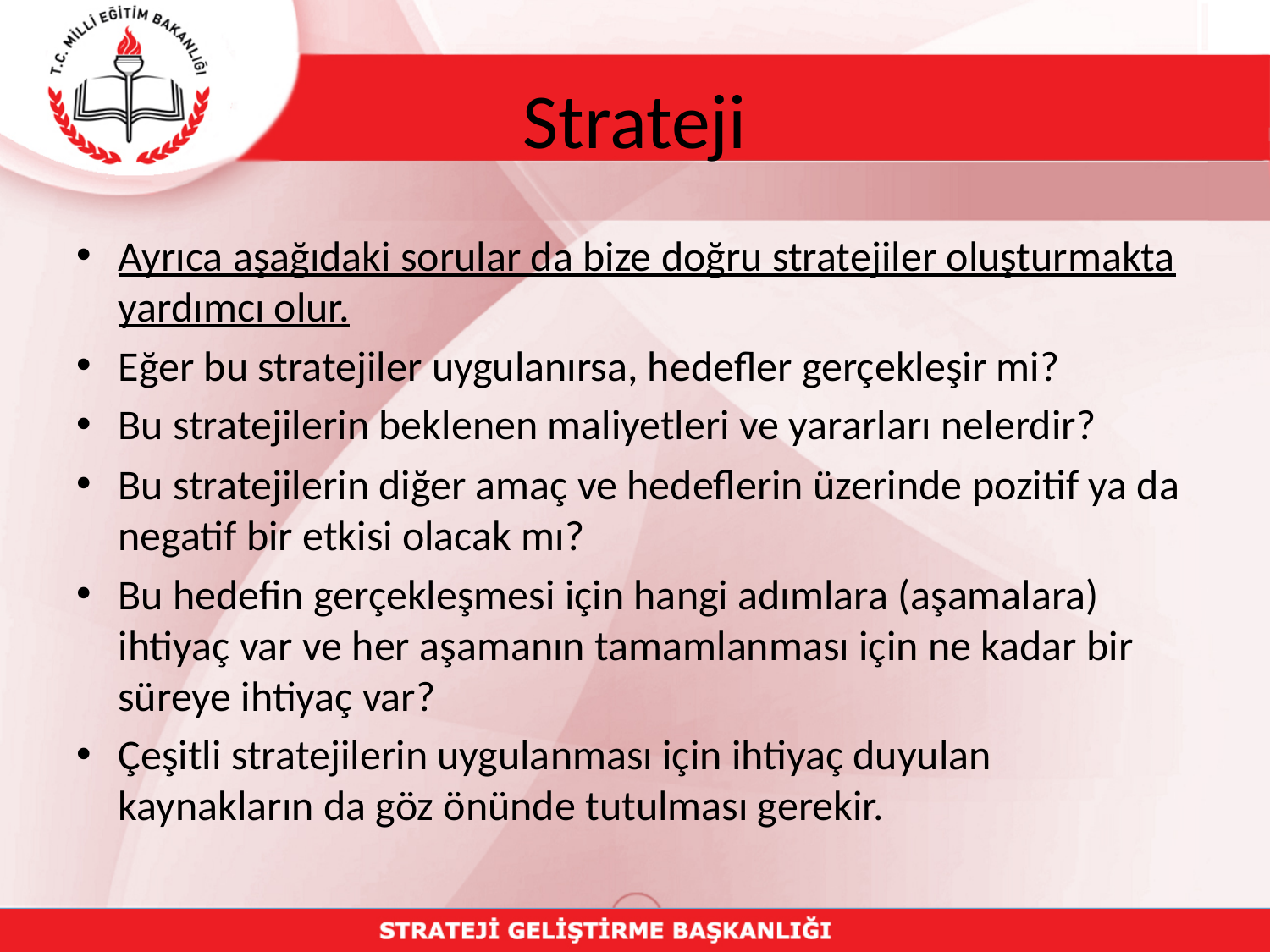

# Strateji
Ayrıca aşağıdaki sorular da bize doğru stratejiler oluşturmakta yardımcı olur.
Eğer bu stratejiler uygulanırsa, hedefler gerçekleşir mi?
Bu stratejilerin beklenen maliyetleri ve yararları nelerdir?
Bu stratejilerin diğer amaç ve hedeflerin üzerinde pozitif ya da negatif bir etkisi olacak mı?
Bu hedefin gerçekleşmesi için hangi adımlara (aşamalara) ihtiyaç var ve her aşamanın tamamlanması için ne kadar bir süreye ihtiyaç var?
Çeşitli stratejilerin uygulanması için ihtiyaç duyulan kaynakların da göz önünde tutulması gerekir.